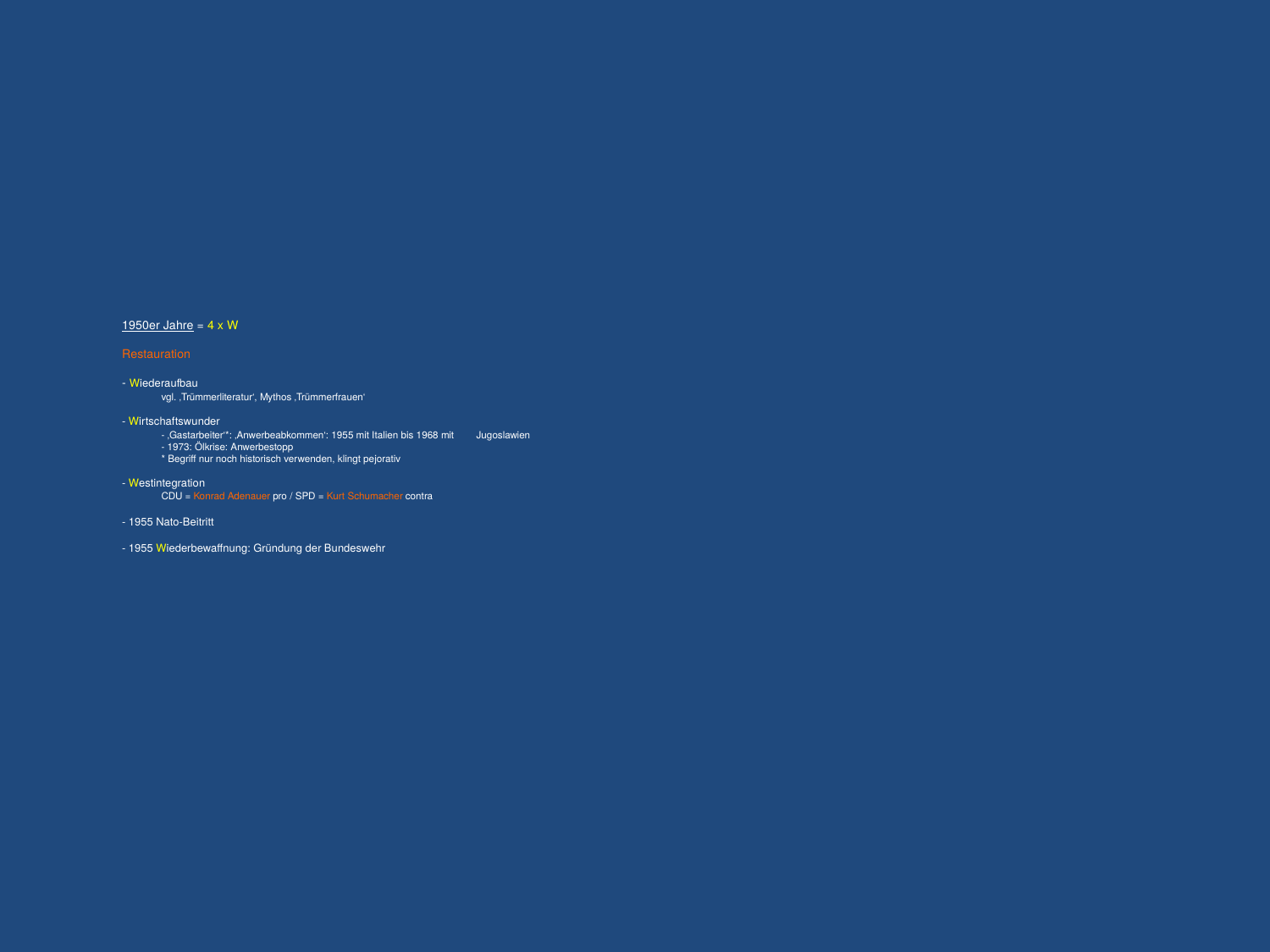

# 1950er Jahre = 4 x W Restauration - Wiederaufbau vgl. ‚Trümmerliteratur‘, Mythos ‚Trümmerfrauen‘ - Wirtschaftswunder - ‚Gastarbeiter‘*: ‚Anwerbeabkommen‘: 1955 mit Italien bis 1968 mit 	Jugoslawien - 1973: Ölkrise: Anwerbestopp * Begriff nur noch historisch verwenden, klingt pejorativ - Westintegration CDU = Konrad Adenauer pro / SPD = Kurt Schumacher contra - 1955 Nato-Beitritt - 1955 Wiederbewaffnung: Gründung der Bundeswehr